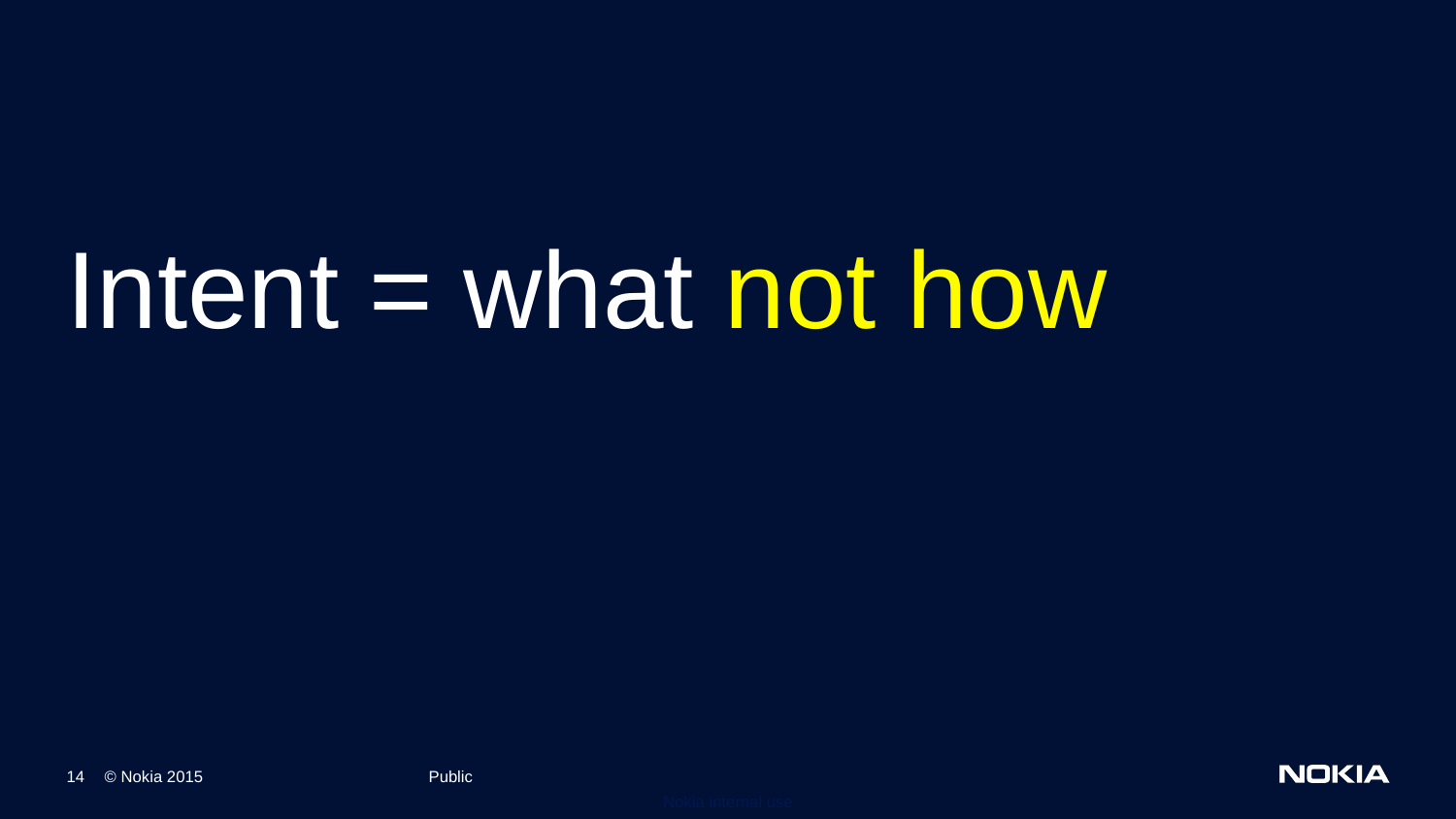

# Intent = what not how
Public